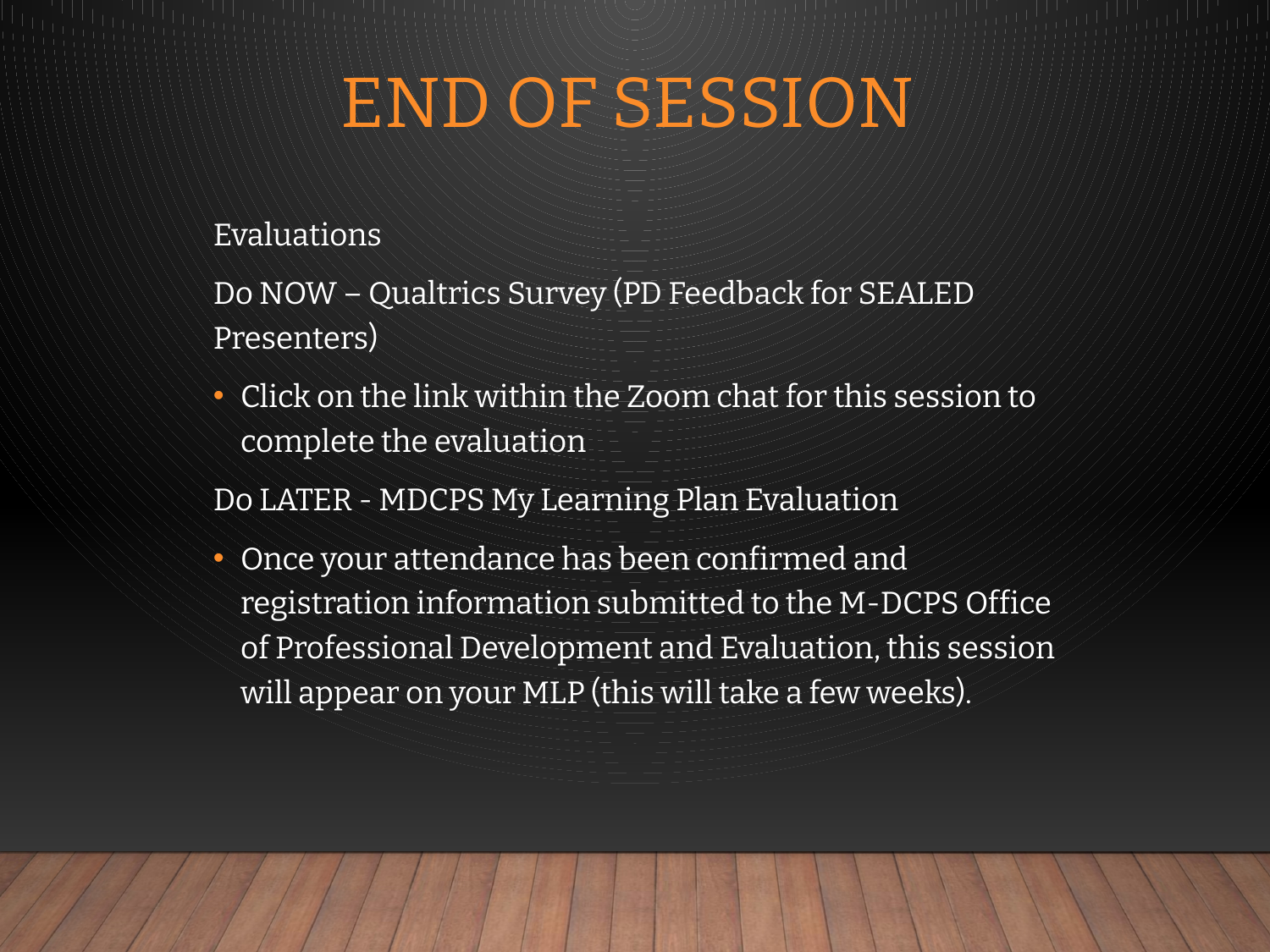

# End of Session
Evaluations
Do NOW – Qualtrics Survey (PD Feedback for SEALED Presenters)
Click on the link within the Zoom chat for this session to complete the evaluation
Do LATER - MDCPS My Learning Plan Evaluation
Once your attendance has been confirmed and registration information submitted to the M-DCPS Office of Professional Development and Evaluation, this session will appear on your MLP (this will take a few weeks).